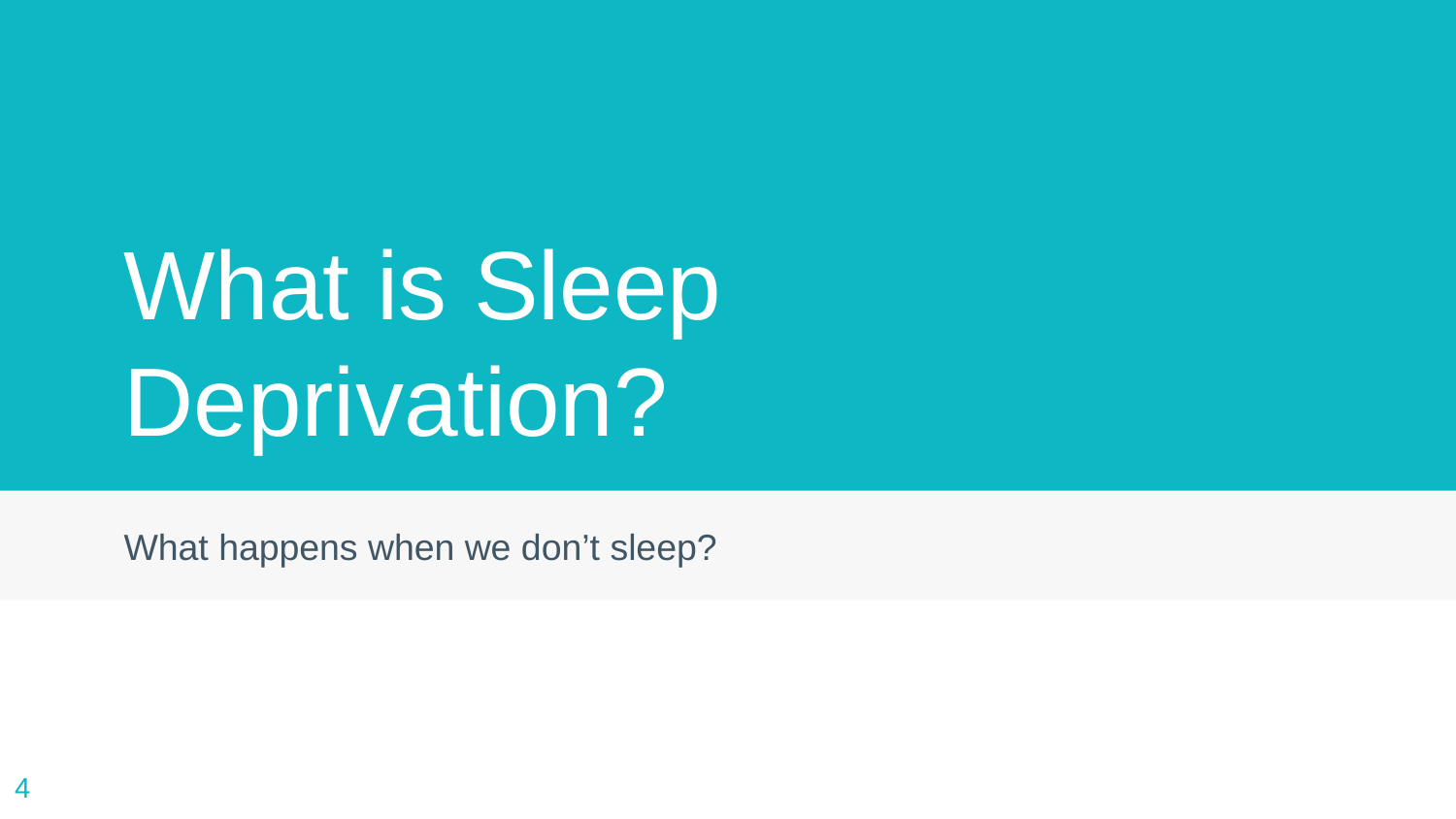

# What is Sleep Deprivation?
What happens when we don’t sleep?
4